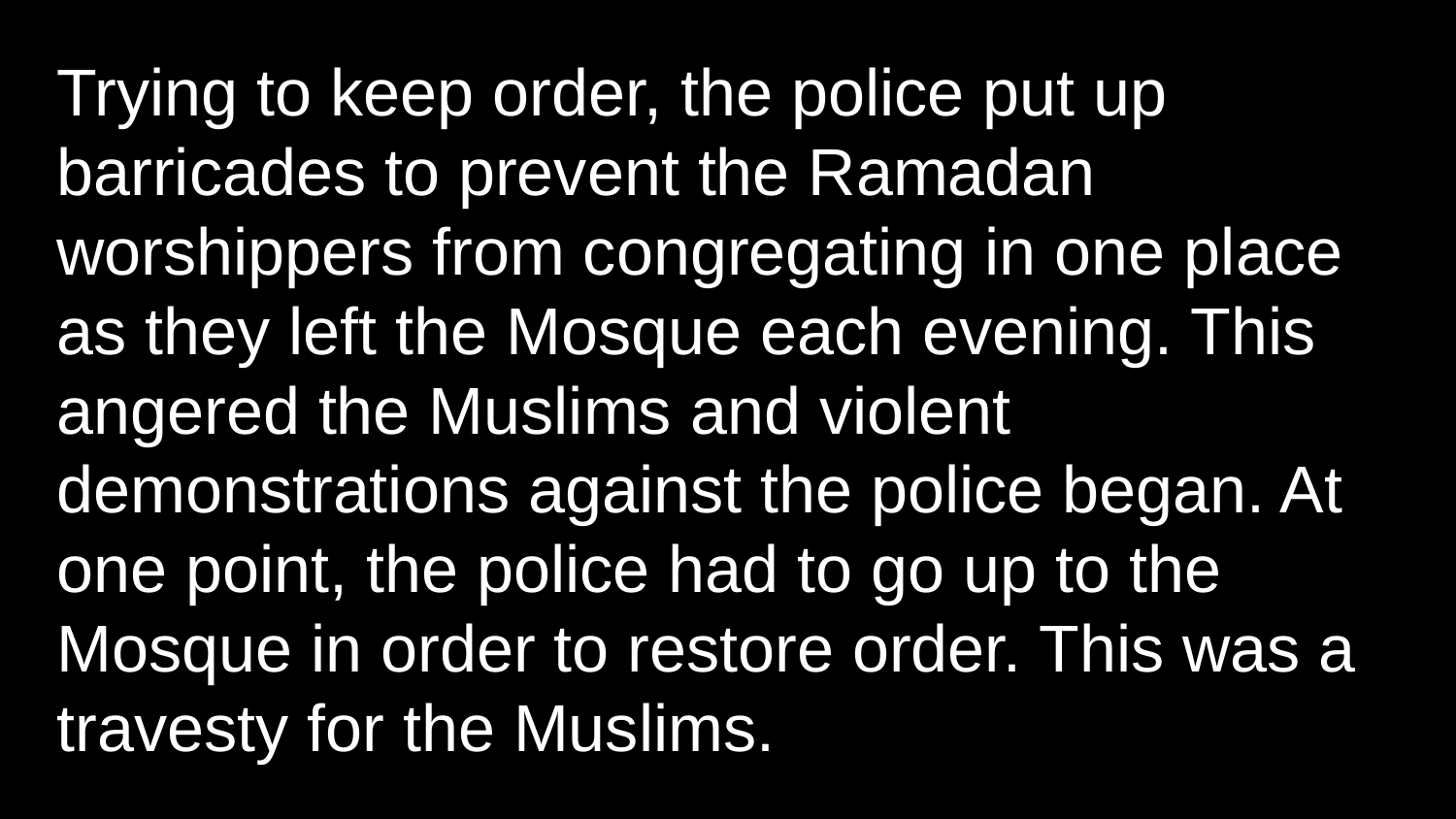

Trying to keep order, the police put up barricades to prevent the Ramadan worshippers from congregating in one place as they left the Mosque each evening. This angered the Muslims and violent demonstrations against the police began. At one point, the police had to go up to the Mosque in order to restore order. This was a travesty for the Muslims.